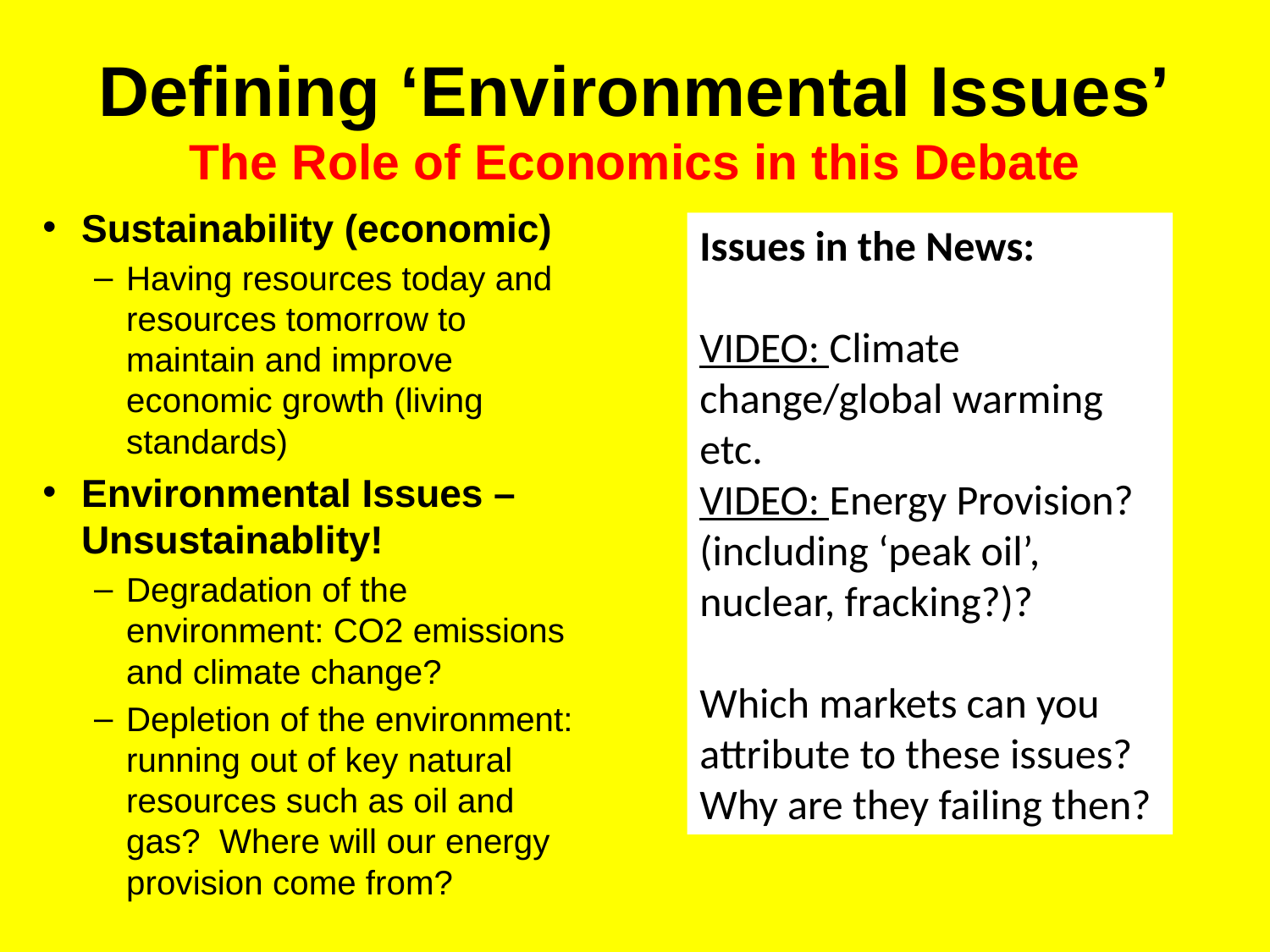

# Defining ‘Environmental Issues’ The Role of Economics in this Debate
Sustainability (economic)
Having resources today and resources tomorrow to maintain and improve economic growth (living standards)
Environmental Issues – Unsustainablity!
Degradation of the environment: CO2 emissions and climate change?
Depletion of the environment: running out of key natural resources such as oil and gas?  Where will our energy provision come from?
Issues in the News:

VIDEO: Climate change/global warming etc.
VIDEO: Energy Provision?  (including ‘peak oil’, nuclear, fracking?)?

Which markets can you attribute to these issues?
Why are they failing then?